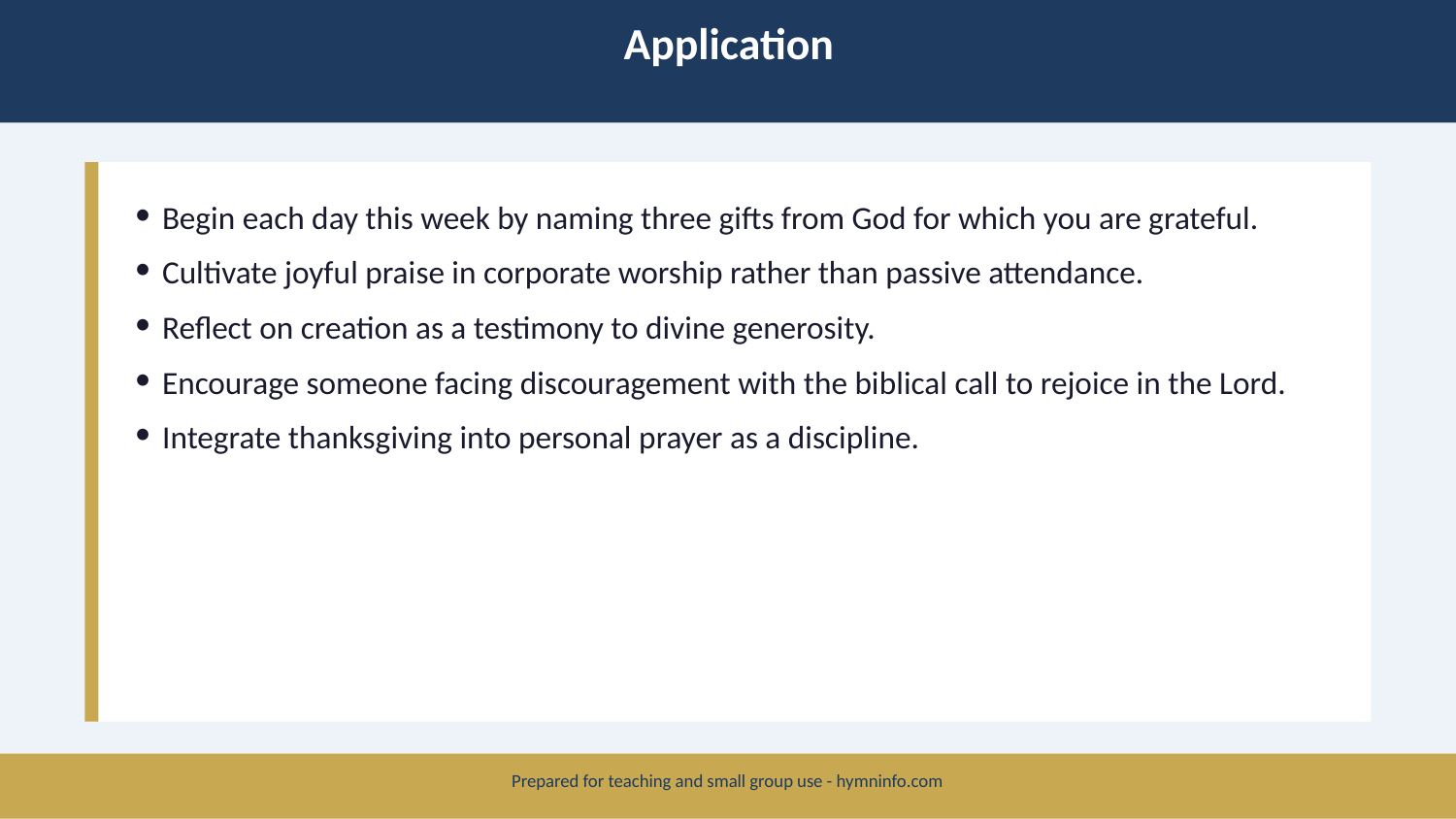

Application

Begin each day this week by naming three gifts from God for which you are grateful.
Cultivate joyful praise in corporate worship rather than passive attendance.
Reflect on creation as a testimony to divine generosity.
Encourage someone facing discouragement with the biblical call to rejoice in the Lord.
Integrate thanksgiving into personal prayer as a discipline.

Prepared for teaching and small group use - hymninfo.com